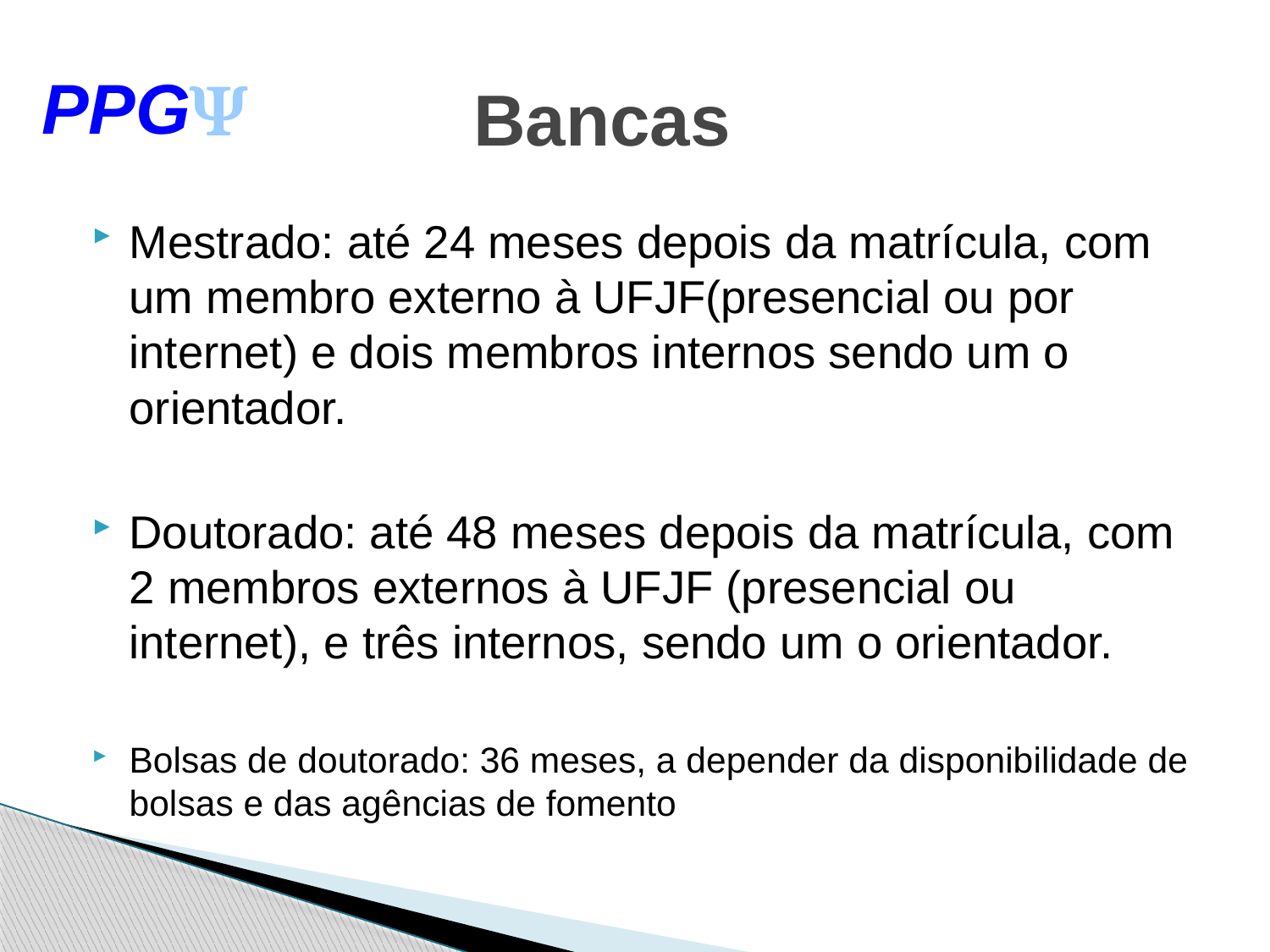

# Bancas
PPGΨ
Mestrado: até 24 meses depois da matrícula, com um membro externo à UFJF(presencial ou por internet) e dois membros internos sendo um o orientador.

Doutorado: até 48 meses depois da matrícula, com 2 membros externos à UFJF (presencial ou internet), e três internos, sendo um o orientador.

Bolsas de doutorado: 36 meses, a depender da disponibilidade de bolsas e das agências de fomento